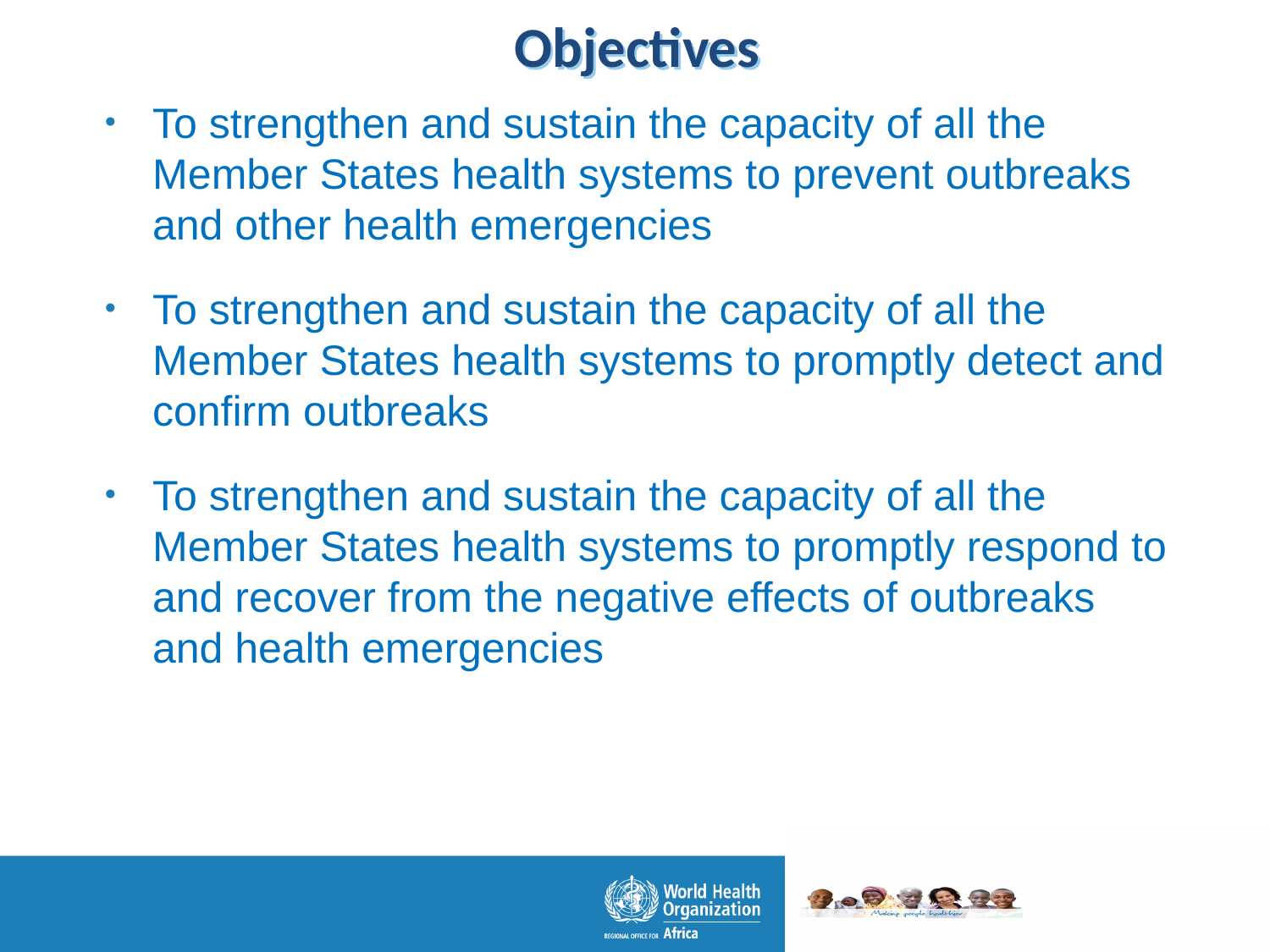

Objectives
To strengthen and sustain the capacity of all the Member States health systems to prevent outbreaks and other health emergencies
To strengthen and sustain the capacity of all the Member States health systems to promptly detect and confirm outbreaks
To strengthen and sustain the capacity of all the Member States health systems to promptly respond to and recover from the negative effects of outbreaks and health emergencies